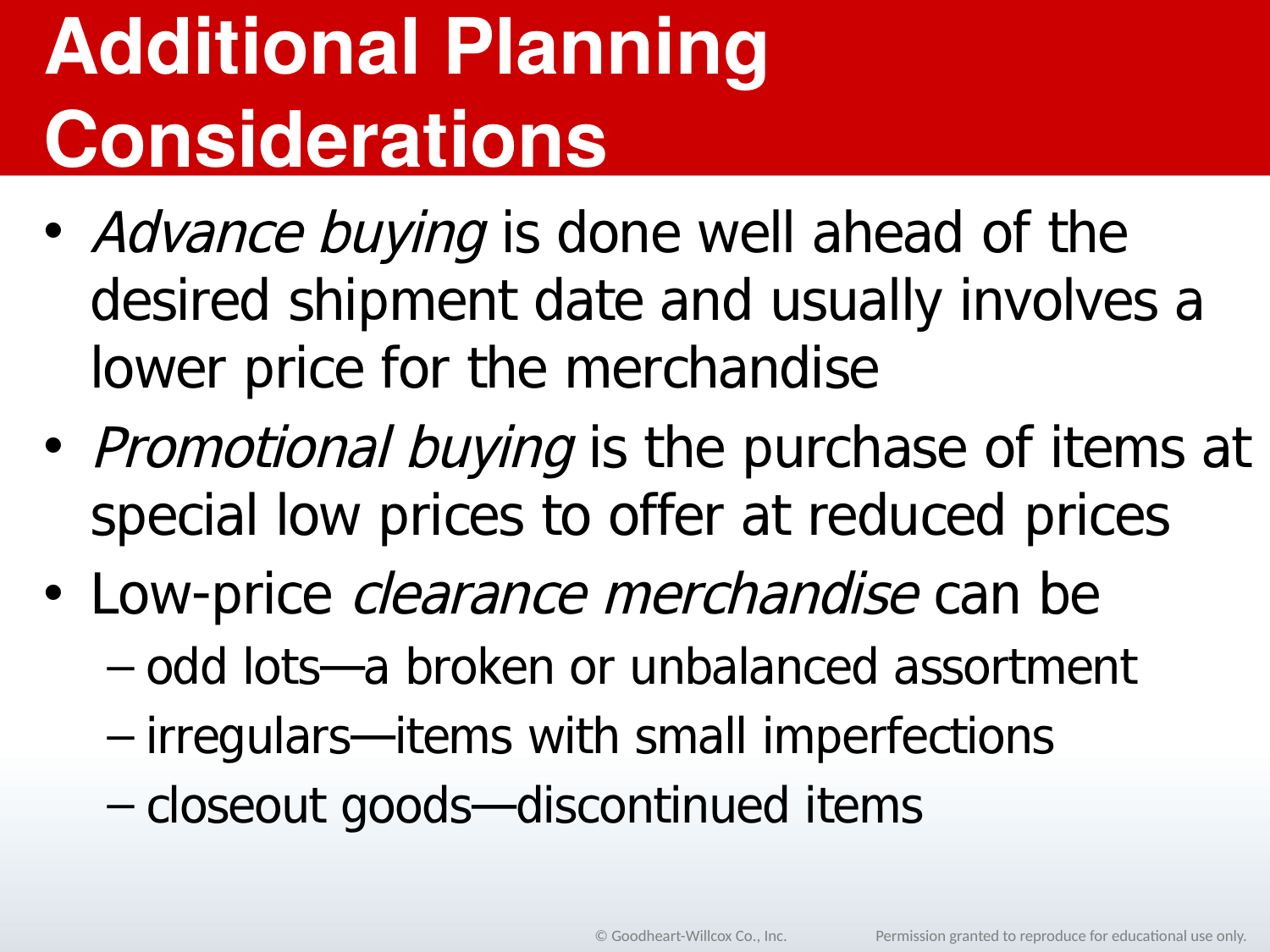

# Additional Planning Considerations
Advance buying is done well ahead of the desired shipment date and usually involves a lower price for the merchandise
Promotional buying is the purchase of items at special low prices to offer at reduced prices
Low-price clearance merchandise can be
odd lots—a broken or unbalanced assortment
irregulars—items with small imperfections
closeout goods—discontinued items